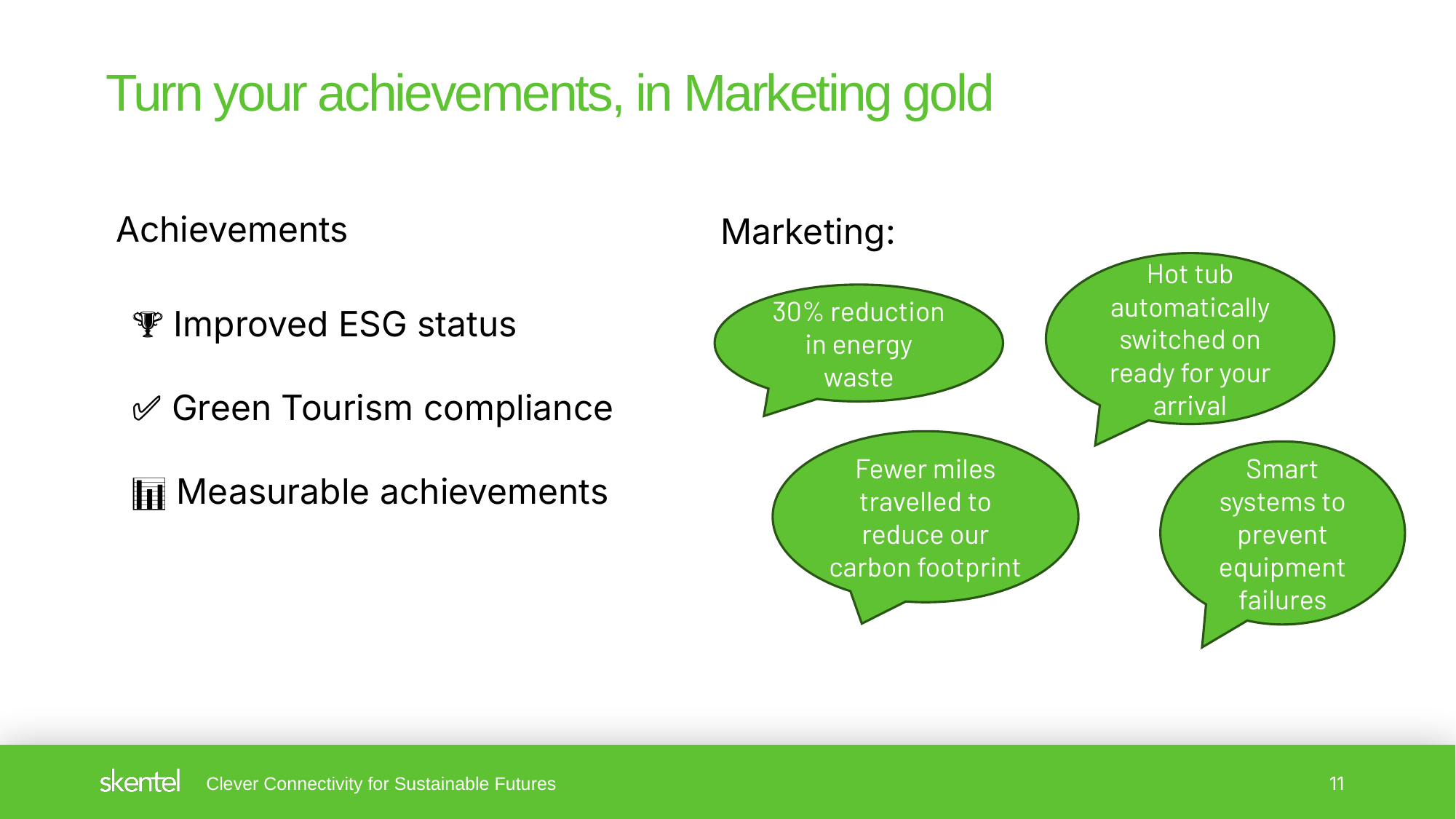

Turn your achievements, in Marketing gold

Marketing:

Achievements
Hot tub automatically switched on ready for your arrival
30% reduction in energy waste
🏆 Improved ESG status

✅ Green Tourism compliance

📊 Measurable achievements

Fewer miles travelled to reduce our carbon footprint
Smart systems to prevent equipment failures
11